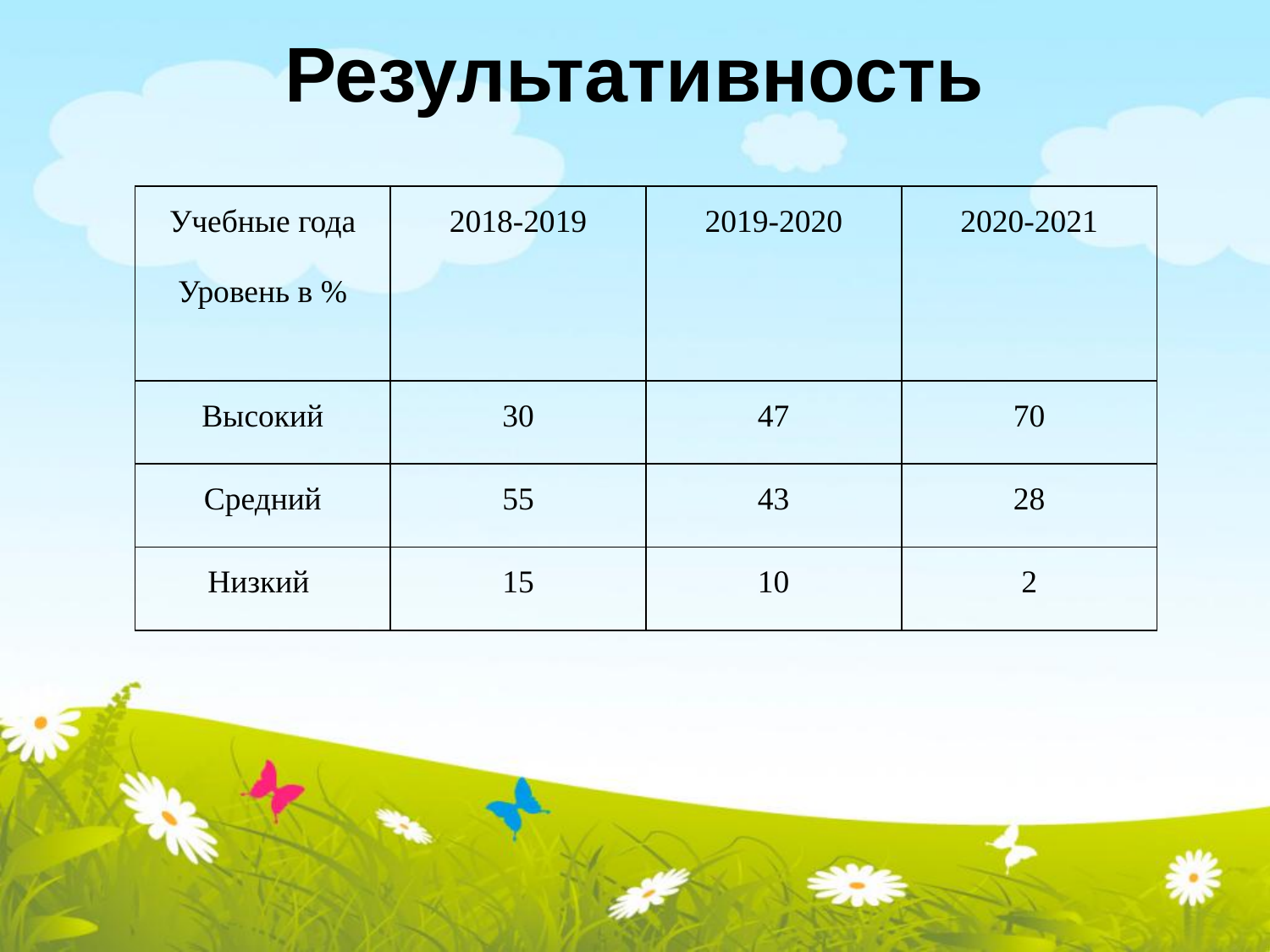

# Результативность
| Учебные года Уровень в % | 2018-2019 | 2019-2020 | 2020-2021 |
| --- | --- | --- | --- |
| Высокий | 30 | 47 | 70 |
| Средний | 55 | 43 | 28 |
| Низкий | 15 | 10 | 2 |